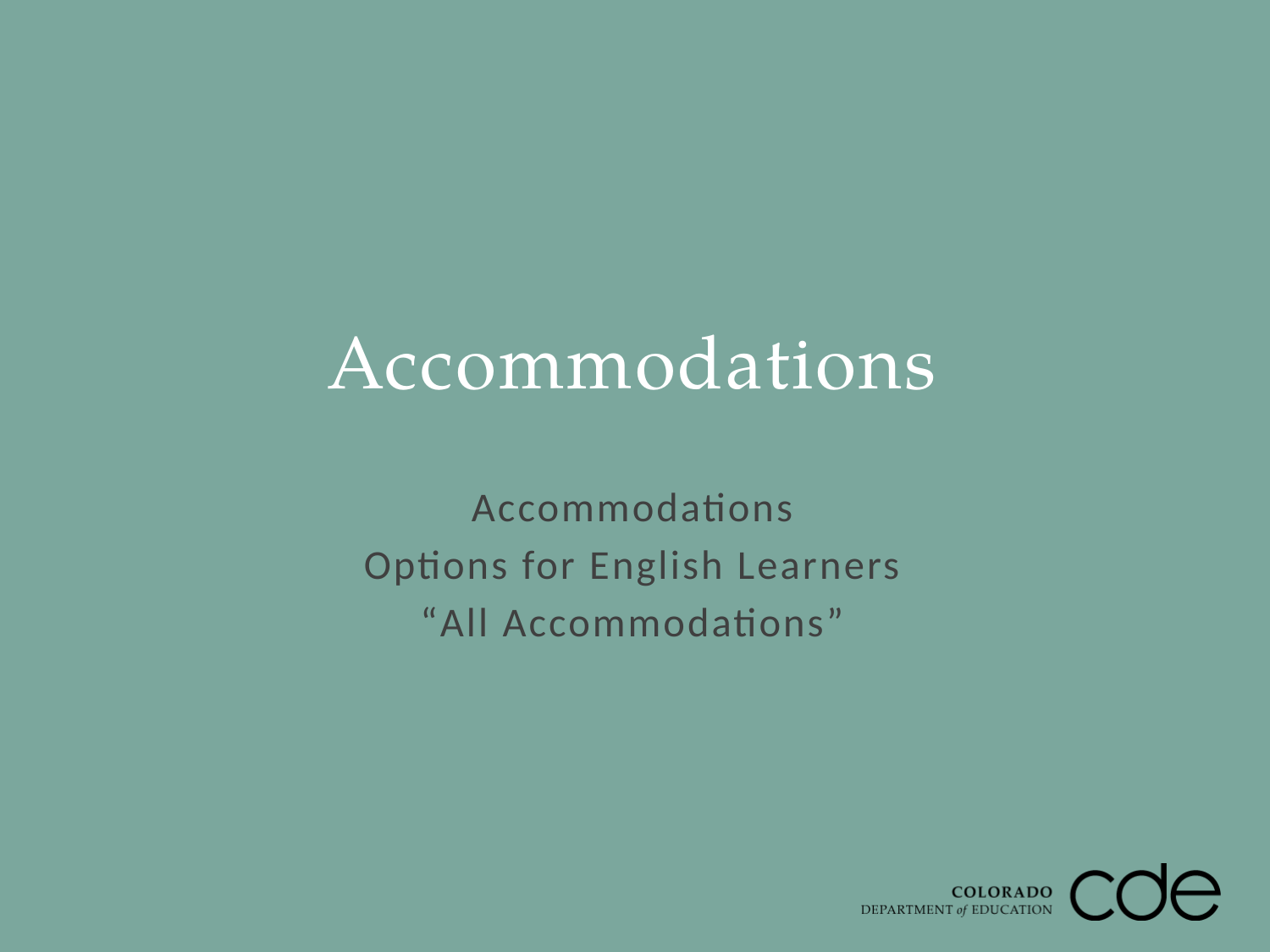

# Accommodations
Accommodations
Options for English Learners
“All Accommodations”